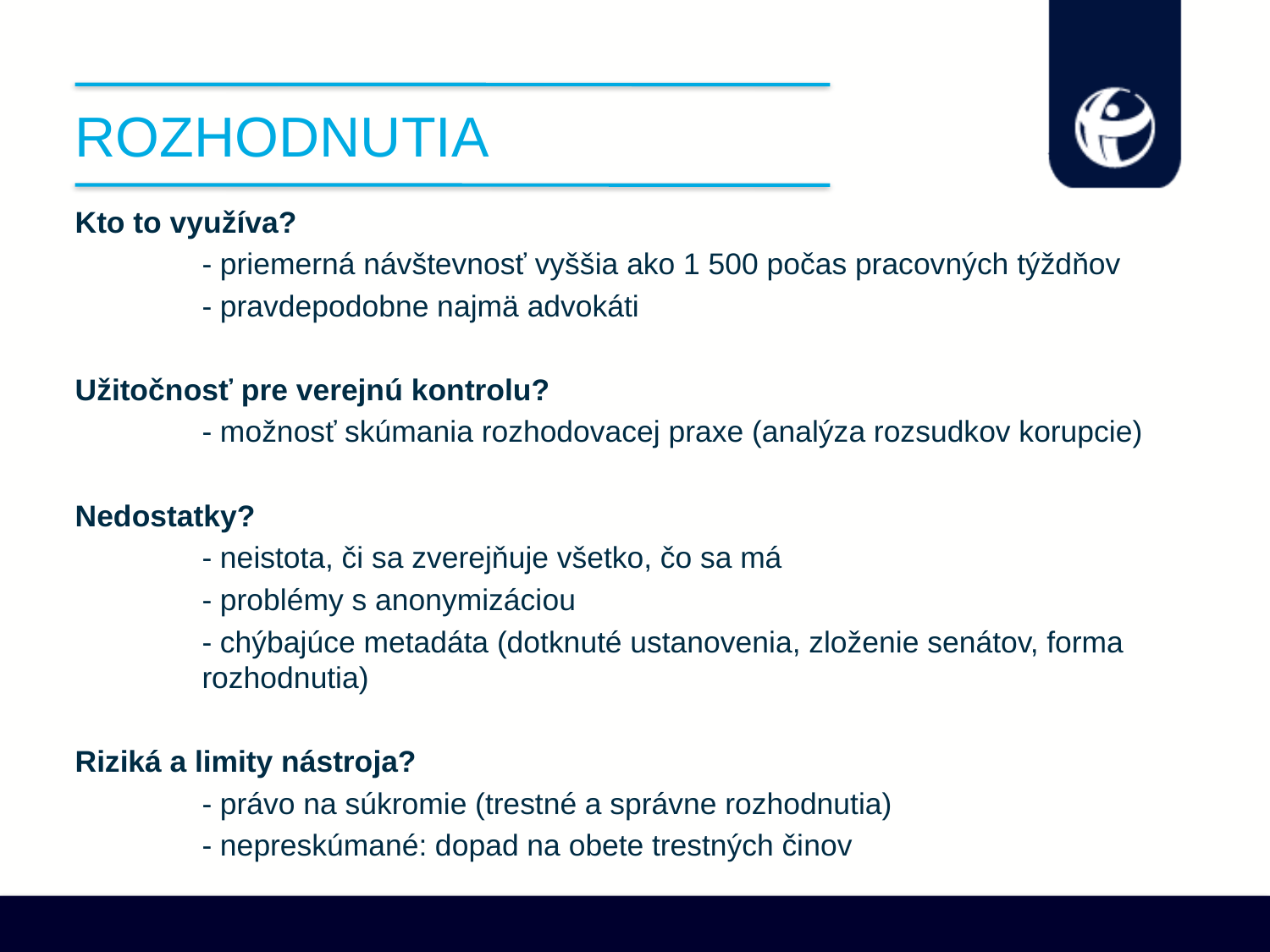

# rozhodnutia

Kto to využíva?
	- priemerná návštevnosť vyššia ako 1 500 počas pracovných týždňov
	- pravdepodobne najmä advokáti

Užitočnosť pre verejnú kontrolu?
	- možnosť skúmania rozhodovacej praxe (analýza rozsudkov korupcie)

Nedostatky?
	- neistota, či sa zverejňuje všetko, čo sa má
	- problémy s anonymizáciou
	- chýbajúce metadáta (dotknuté ustanovenia, zloženie senátov, forma 	rozhodnutia)

Riziká a limity nástroja?
	- právo na súkromie (trestné a správne rozhodnutia)
	- nepreskúmané: dopad na obete trestných činov